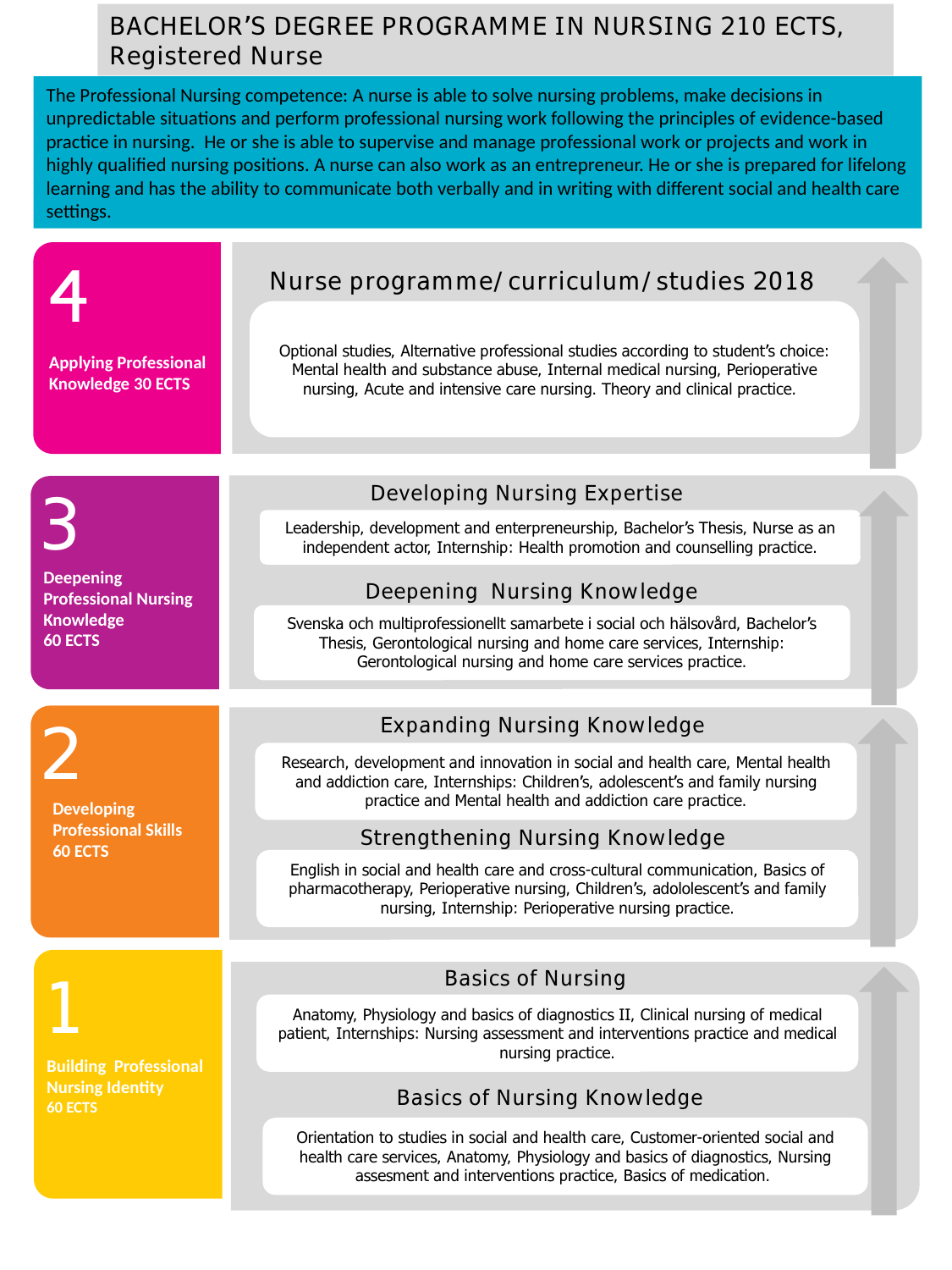

BACHELOR’S DEGREE PROGRAMME IN NURSING 210 ECTS, Registered Nurse
The Professional Nursing competence: A nurse is able to solve nursing problems, make decisions in unpredictable situations and perform professional nursing work following the principles of evidence-based practice in nursing.  He or she is able to supervise and manage professional work or projects and work in highly qualified nursing positions. A nurse can also work as an entrepreneur. He or she is prepared for lifelong learning and has the ability to communicate both verbally and in writing with different social and health care settings.

4
Applying Professional Knowledge 30 ECTS

Nurse programme/curriculum/studies 2018
Optional studies, Alternative professional studies according to student’s choice: Mental health and substance abuse, Internal medical nursing, Perioperative nursing, Acute and intensive care nursing. Theory and clinical practice.

3
Deepening Professional Nursing Knowledge
60 ECTS

Developing Nursing Expertise
Leadership, development and enterpreneurship, Bachelor’s Thesis, Nurse as an independent actor, Internship: Health promotion and counselling practice.
Deepening  Nursing Knowledge

Svenska och multiprofessionellt samarbete i social och hälsovård, Bachelor’s Thesis, Gerontological nursing and home care services, Internship: Gerontological nursing and home care services practice.
2
Developing  Professional Skills
60 ECTS

Expanding Nursing Knowledge
Research, development and innovation in social and health care, Mental health and addiction care, Internships: Children’s, adolescent’s and family nursing practice and Mental health and addiction care practice.
English in social and health care and cross-cultural communication, Basics of pharmacotherapy, Perioperative nursing, Children’s, adololescent’s and family nursing, Internship: Perioperative nursing practice.

Strengthening Nursing Knowledge
1
Building  Professional Nursing Identity
60 ECTS

Basics of Nursing
Anatomy, Physiology and basics of diagnostics II, Clinical nursing of medical patient, Internships: Nursing assessment and interventions practice and medical nursing practice.
Orientation to studies in social and health care, Customer-oriented social and health care services, Anatomy, Physiology and basics of diagnostics, Nursing assesment and interventions practice, Basics of medication.

Basics of Nursing Knowledge